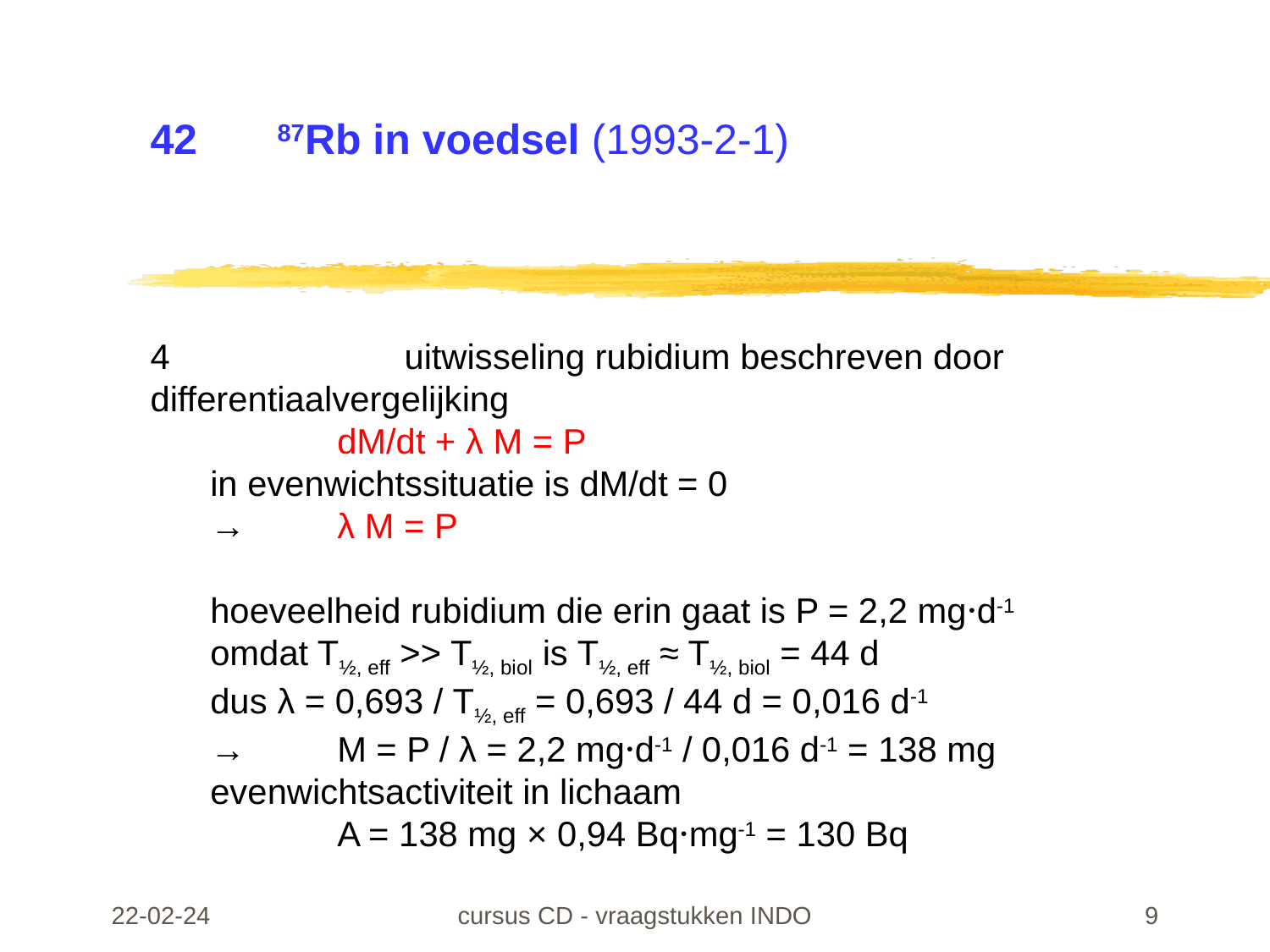

# 42	87Rb in voedsel (1993-2-1)
4		uitwisseling rubidium beschreven door differentiaalvergelijking
	dM/dt + λ M = P
in evenwichtssituatie is dM/dt = 0
→	λ M = P

hoeveelheid rubidium die erin gaat is P = 2,2 mg·d-1
omdat T½, eff >> T½, biol is T½, eff ≈ T½, biol = 44 d
dus λ = 0,693 / T½, eff = 0,693 / 44 d = 0,016 d-1
→	M = P / λ = 2,2 mg·d-1 / 0,016 d-1 = 138 mg
evenwichtsactiviteit in lichaam
	A = 138 mg × 0,94 Bq·mg-1 = 130 Bq
22-02-24
cursus CD - vraagstukken INDO
9